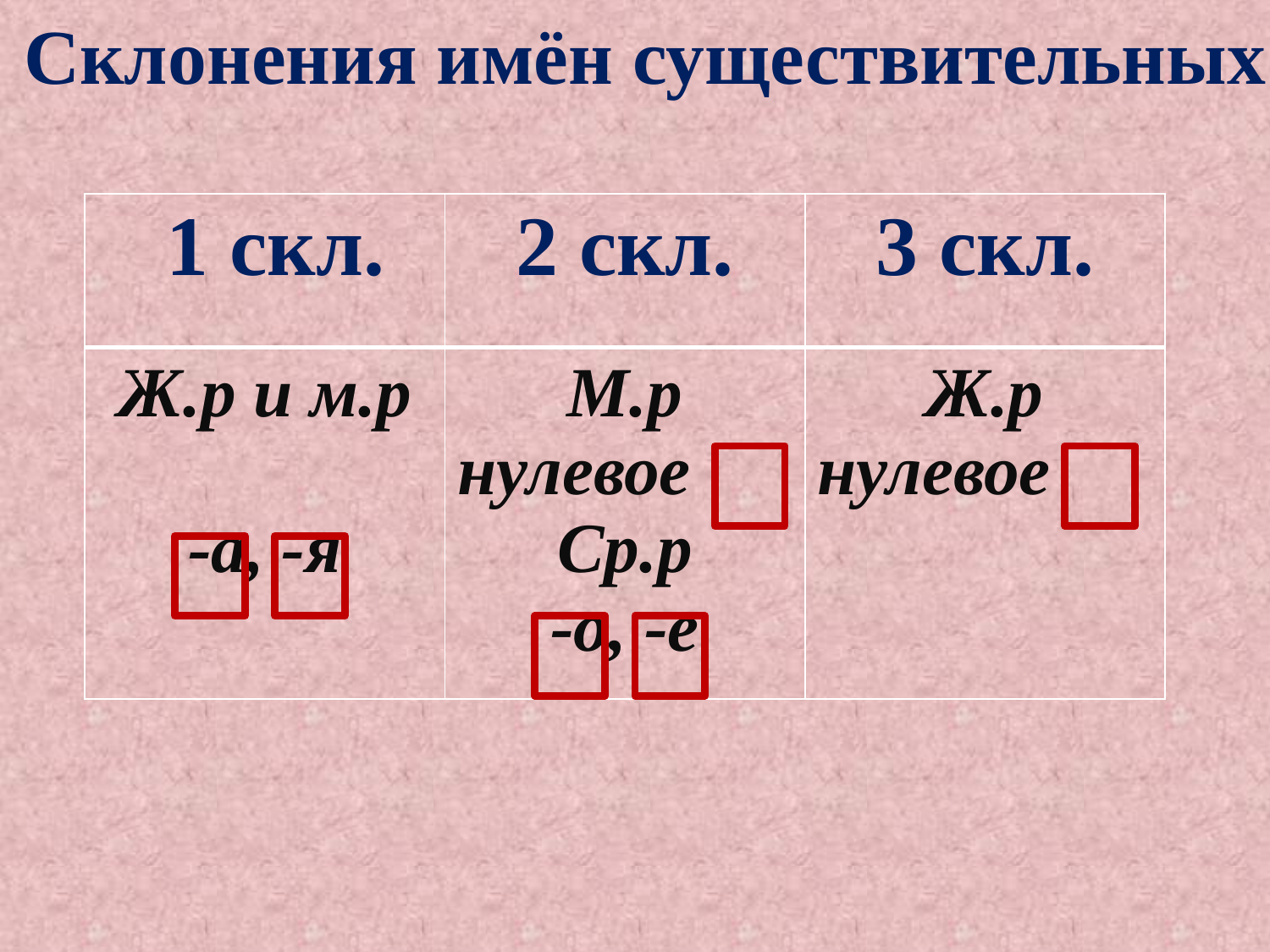

Склонения имён существительных
| 1 скл. | 2 скл. | 3 скл. |
| --- | --- | --- |
| Ж.р и м.р -а, -я | М.р нулевое Ср.р -о, -е | Ж.р нулевое |